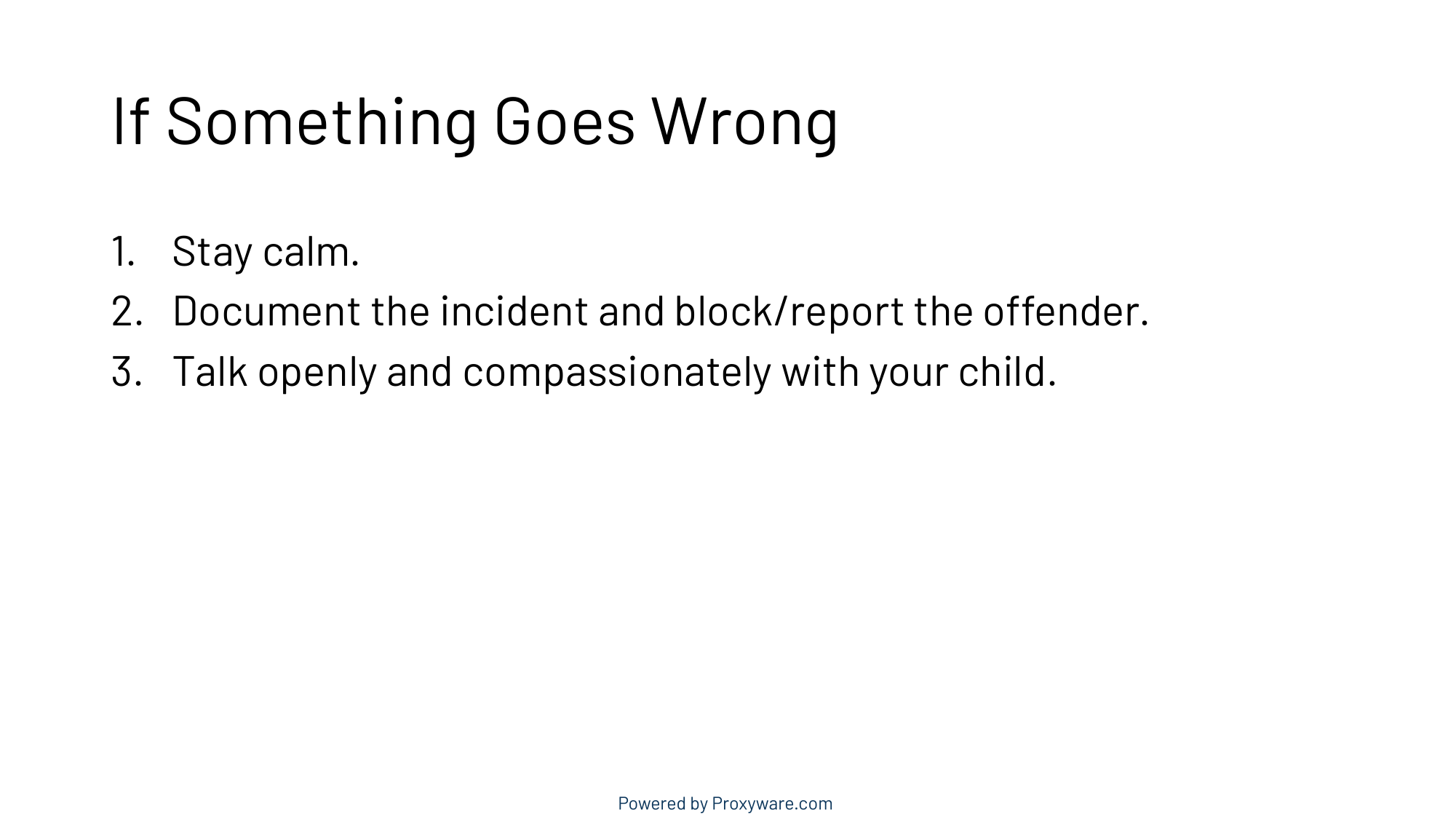

# If Something Goes Wrong
Stay calm.
Document the incident and block/report the offender.
Talk openly and compassionately with your child.
Powered by Proxyware.com